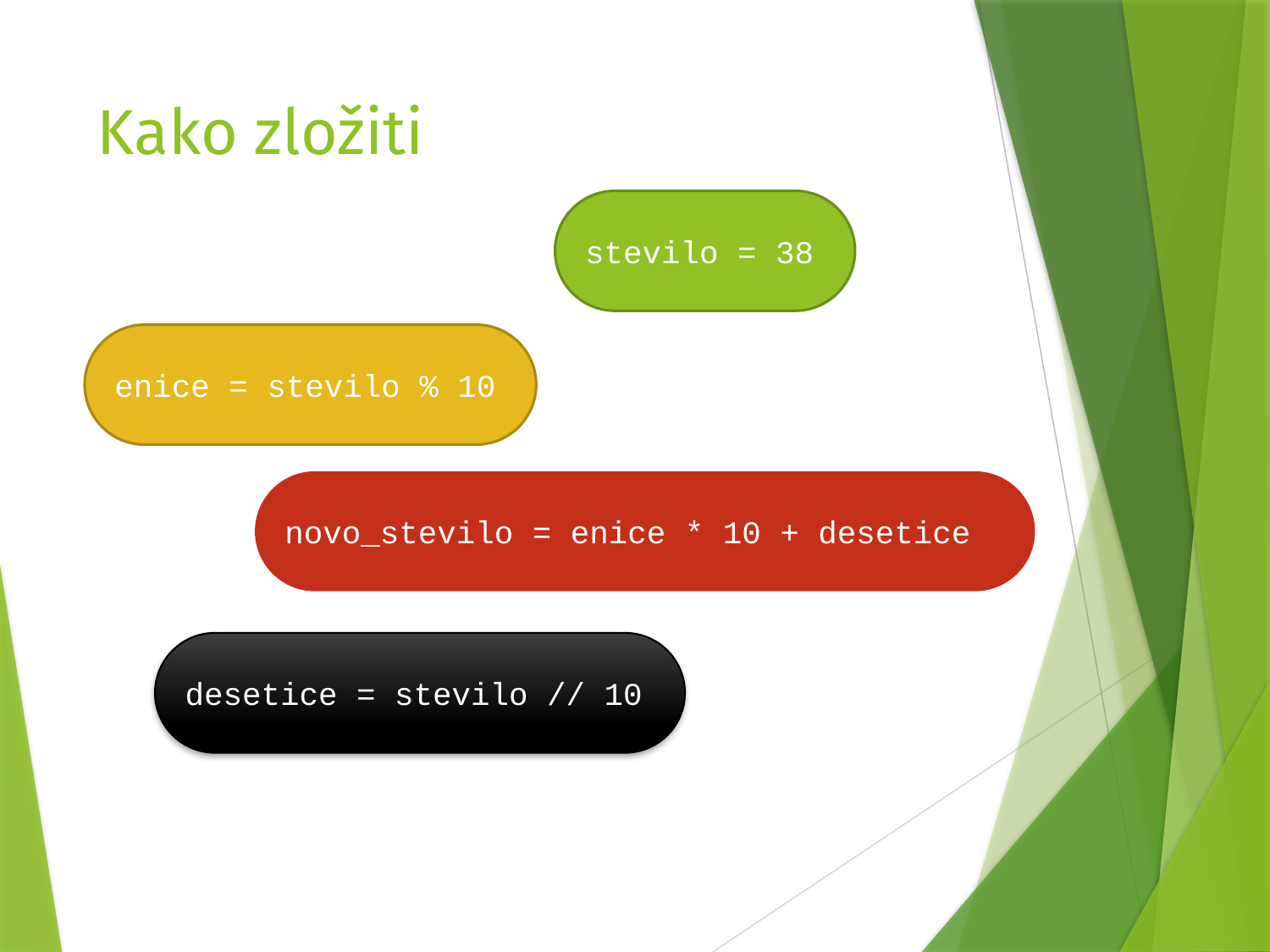

# Kako zložiti
stevilo = 38
enice = stevilo % 10
novo_stevilo = enice * 10 + desetice
desetice = stevilo // 10